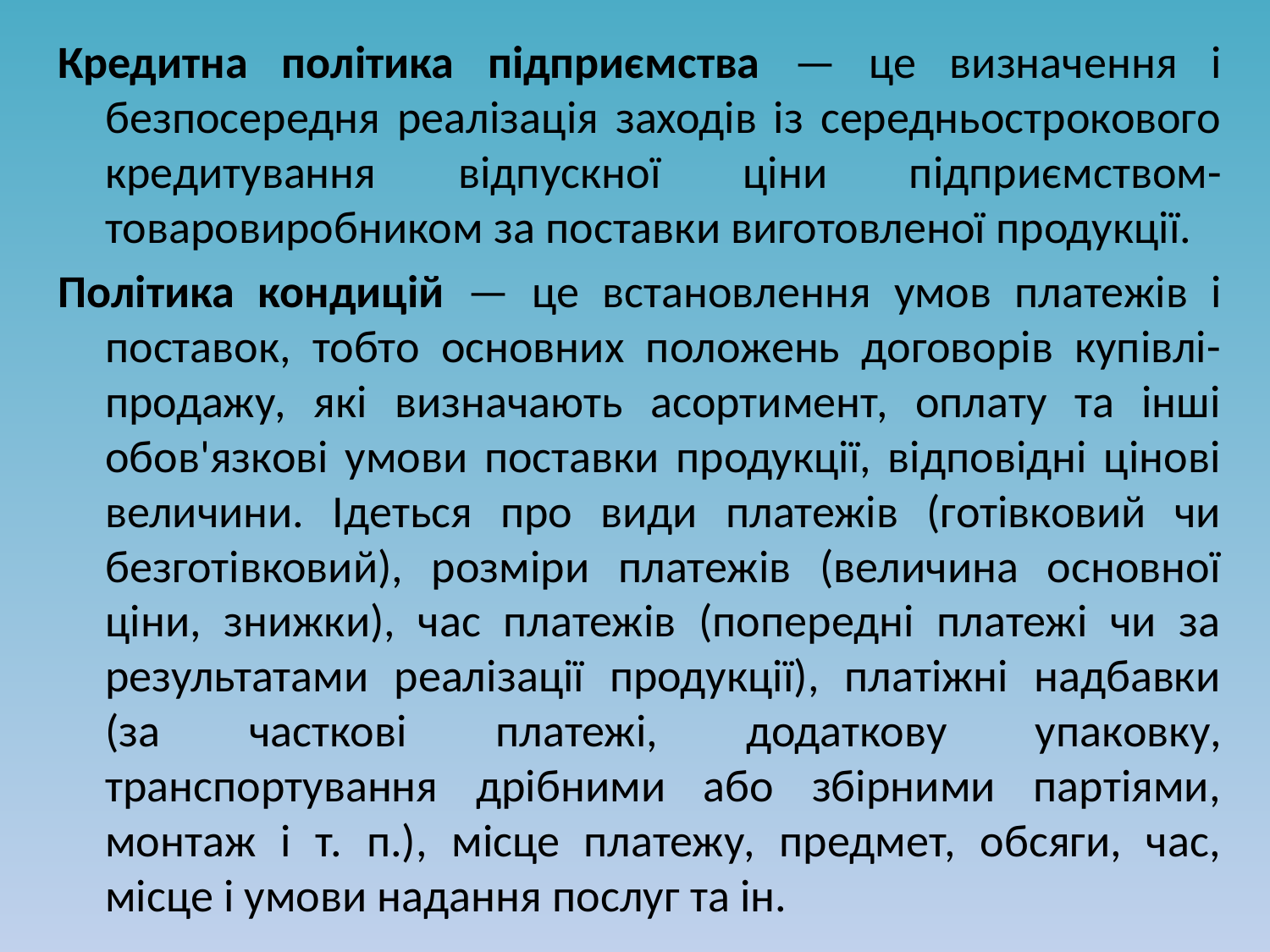

Кредитна політика підприємства — це визначення і безпосередня реалізація заходів із середньострокового кредитування відпускної ціни підприємством-товаровиробником за поставки виготовленої продукції.
Політика кондицій — це встановлення умов платежів і поставок, тобто основних положень договорів купівлі-продажу, які визначають асортимент, оплату та інші обов'язкові умови поставки продукції, відповідні цінові величини. Ідеться про види платежів (готівковий чи безготівковий), розміри платежів (величина основної ціни, знижки), час платежів (попередні платежі чи за результатами реалізації продукції), платіжні надбавки (за часткові платежі, додаткову упаковку, транспортування дрібними або збірними партіями, монтаж і т. п.), місце платежу, предмет, обсяги, час, місце і умови надання послуг та ін.